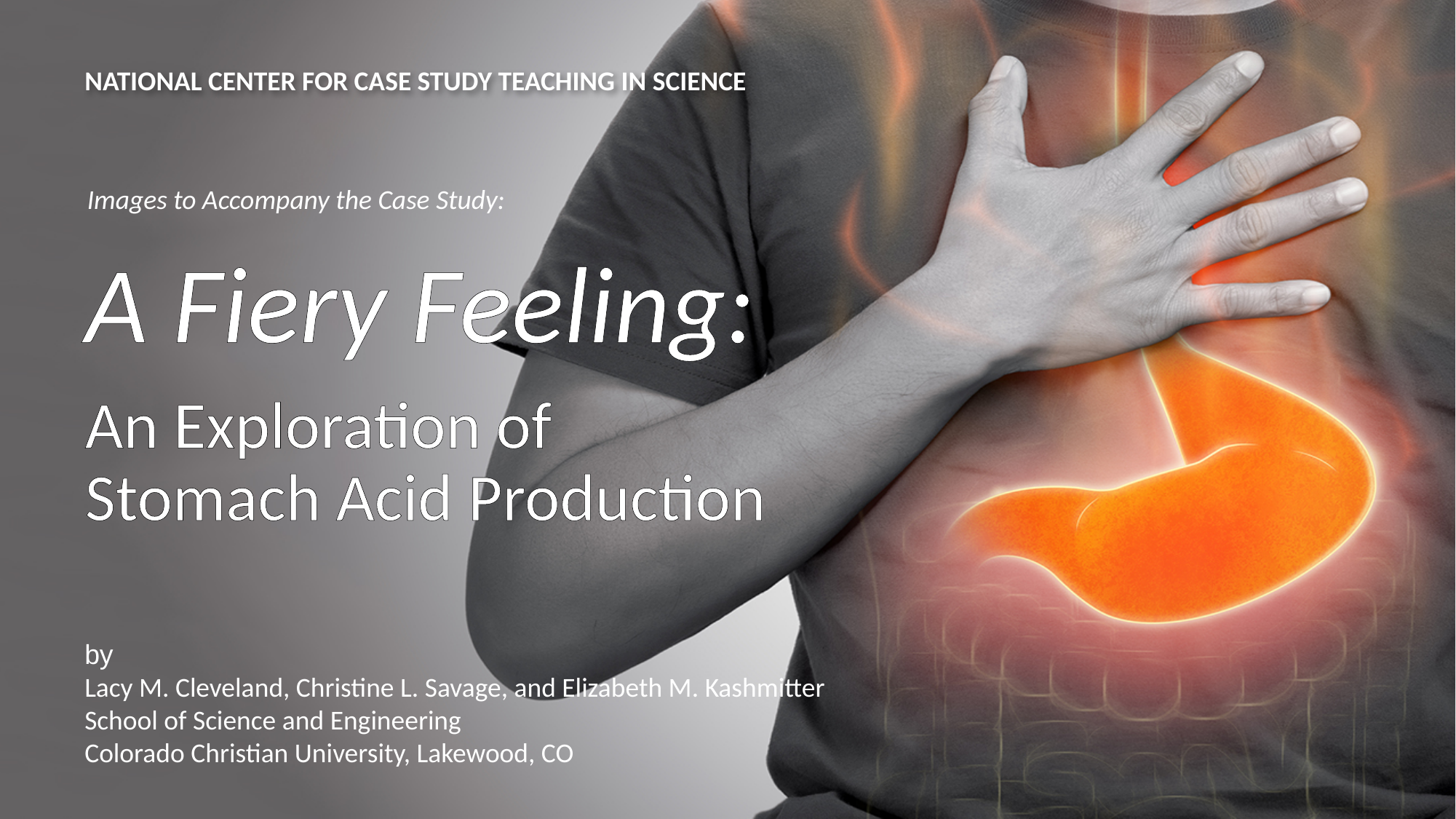

NATIONAL CENTER FOR CASE STUDY TEACHING IN SCIENCE
Images to Accompany the Case Study:
A Fiery Feeling:
# An Exploration of Stomach Acid Production
by
Lacy M. Cleveland, Christine L. Savage, and Elizabeth M. Kashmitter
School of Science and Engineering
Colorado Christian University, Lakewood, CO